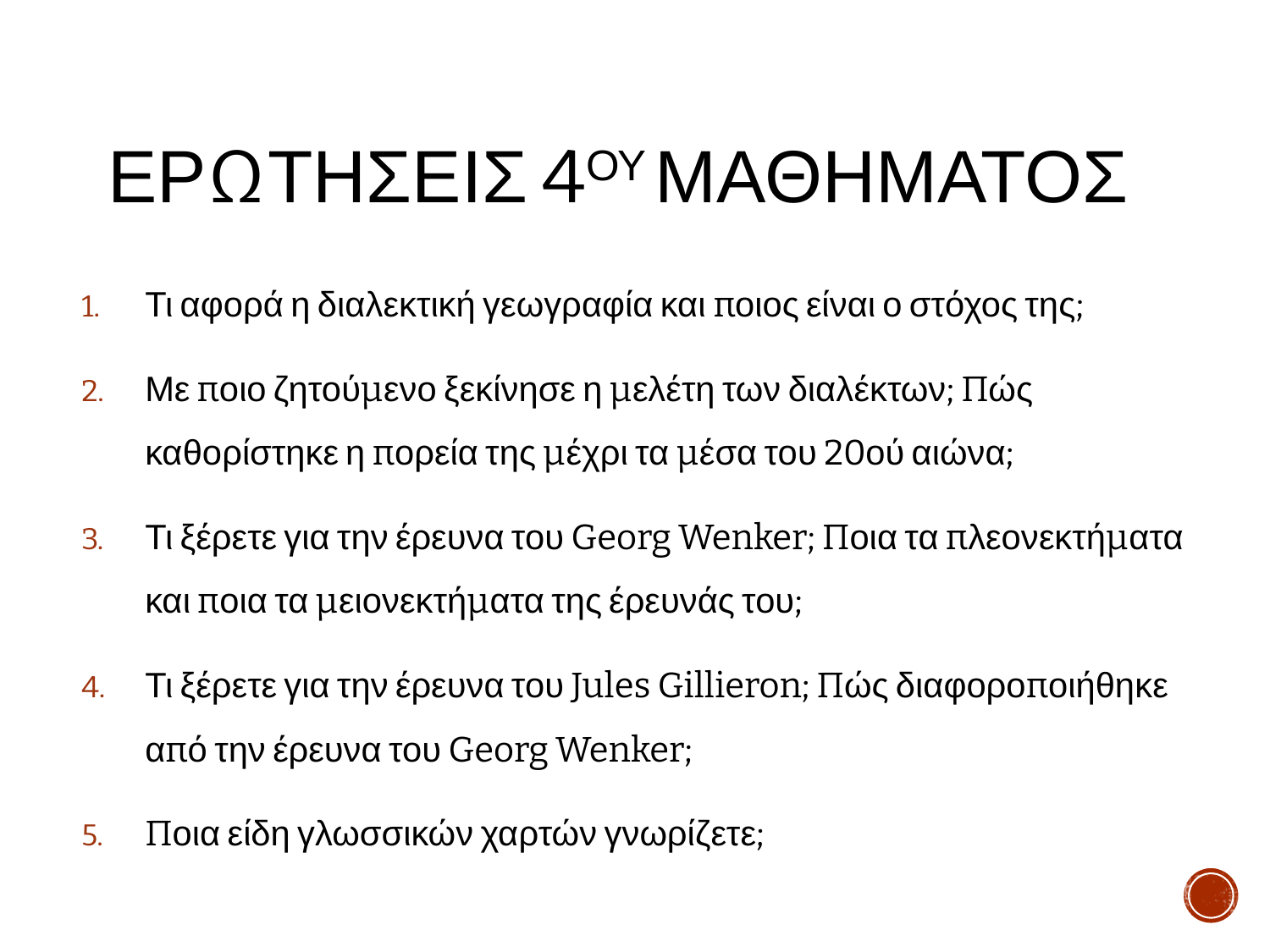

# ΕΡΩΤΗΣΕΙΣ 4ου Μαθηματοσ
Τι αφορά η διαλεκτική γεωγραφία και ποιος είναι ο στόχος της;
Με ποιο ζητούμενο ξεκίνησε η μελέτη των διαλέκτων; Πώς καθορίστηκε η πορεία της μέχρι τα μέσα του 20ού αιώνα;
Τι ξέρετε για την έρευνα του Georg Wenker; Ποια τα πλεονεκτήματα και ποια τα μειονεκτήματα της έρευνάς του;
Τι ξέρετε για την έρευνα του Jules Gillieron; Πώς διαφοροποιήθηκε από την έρευνα του Georg Wenker;
Ποια είδη γλωσσικών χαρτών γνωρίζετε;